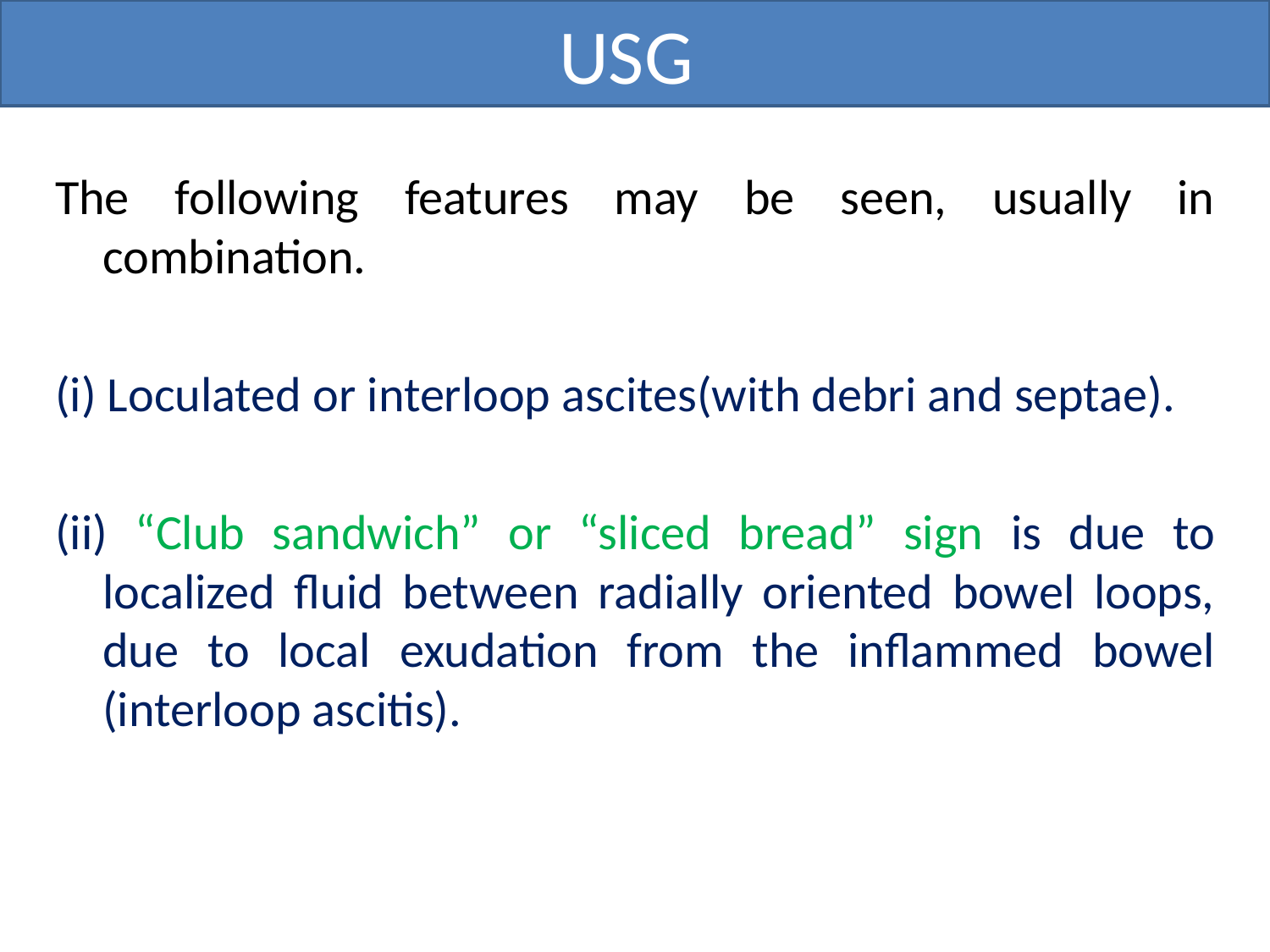

# USG
The following features may be seen, usually in combination.

(i) Loculated or interloop ascites(with debri and septae).

(ii) “Club sandwich” or “sliced bread” sign is due to localized fluid between radially oriented bowel loops, due to local exudation from the inflammed bowel (interloop ascitis).